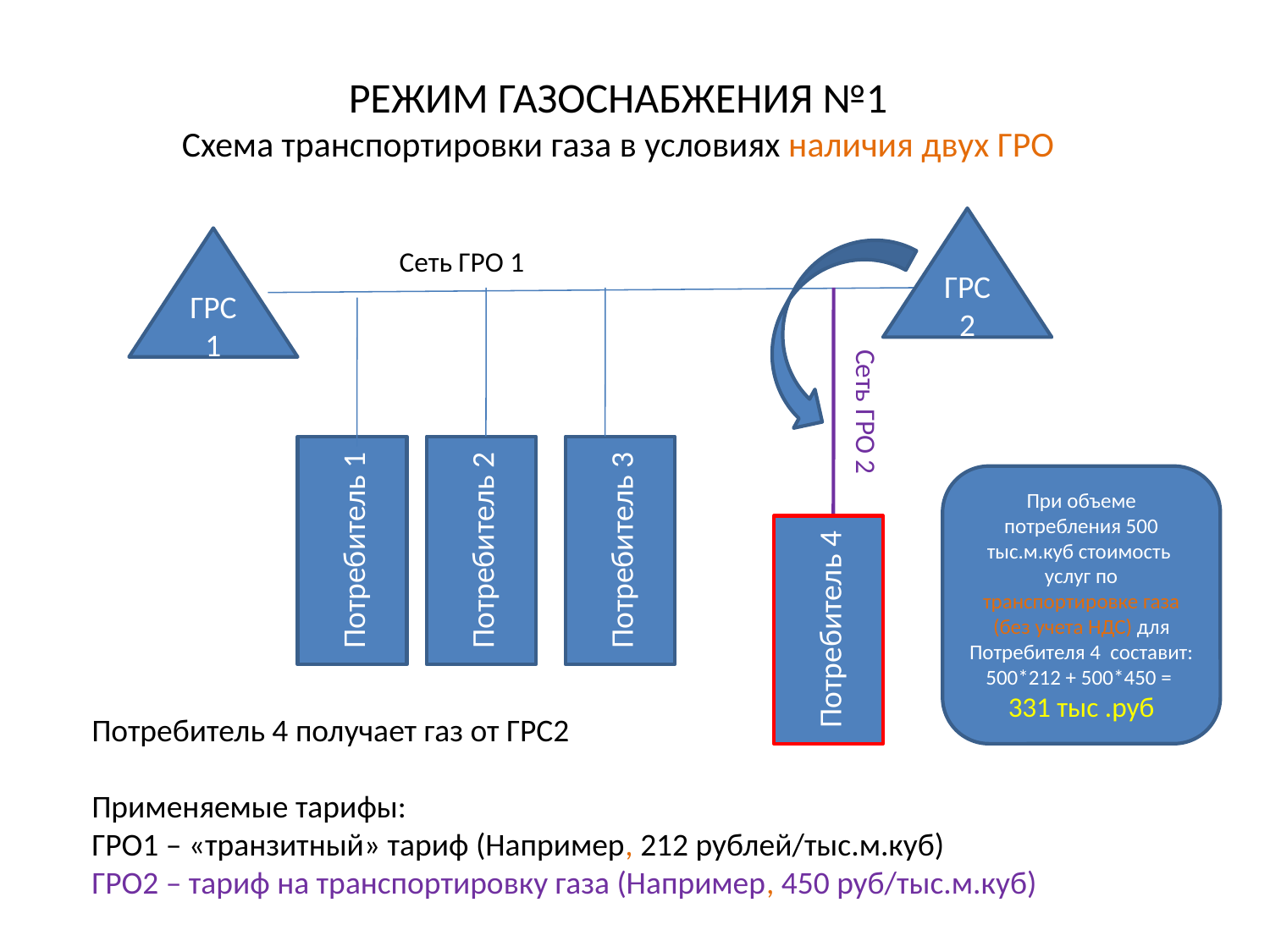

# РЕЖИМ ГАЗОСНАБЖЕНИЯ №1 Схема транспортировки газа в условиях наличия двух ГРО
ГРС 2

ГРС 1
Сеть ГРО 1
Сеть ГРО 2
При объеме потребления 500 тыс.м.куб стоимость  услуг по транспортировке газа (без учета НДС) для Потребителя 4  составит:
500*212 + 500*450 =
331 тыс .руб
Потребитель 1
Потребитель 2
Потребитель 3
Потребитель 4
Потребитель 4 получает газ от ГРС2

Применяемые тарифы:
ГРО1 – «транзитный» тариф (Например, 212 рублей/тыс.м.куб)
ГРО2 – тариф на транспортировку газа (Например, 450 руб/тыс.м.куб)